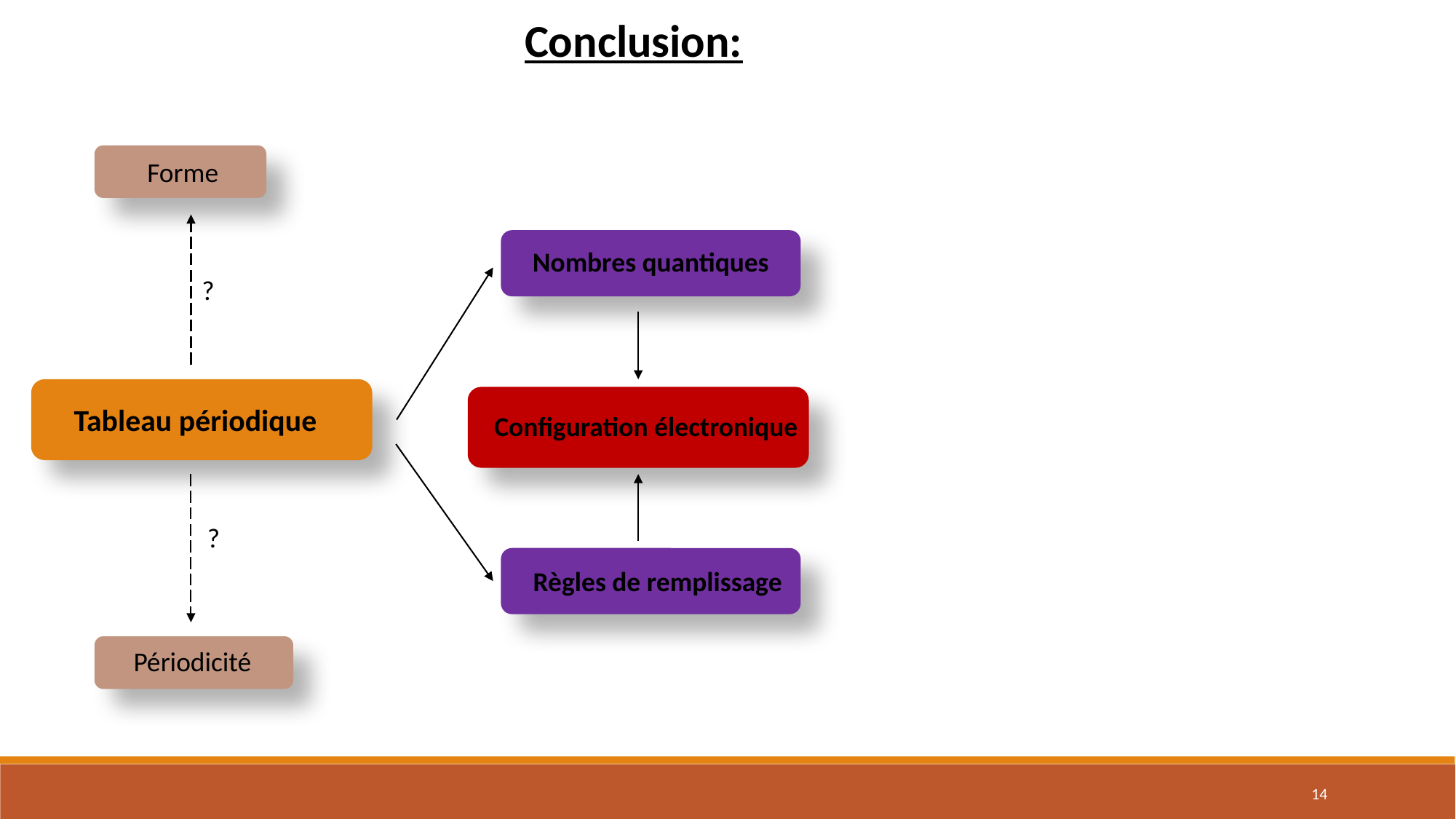

Conclusion:

Forme

Nombres quantiques
?

Tableau périodique
Configuration électronique
?

Règles de remplissage

Périodicité
14